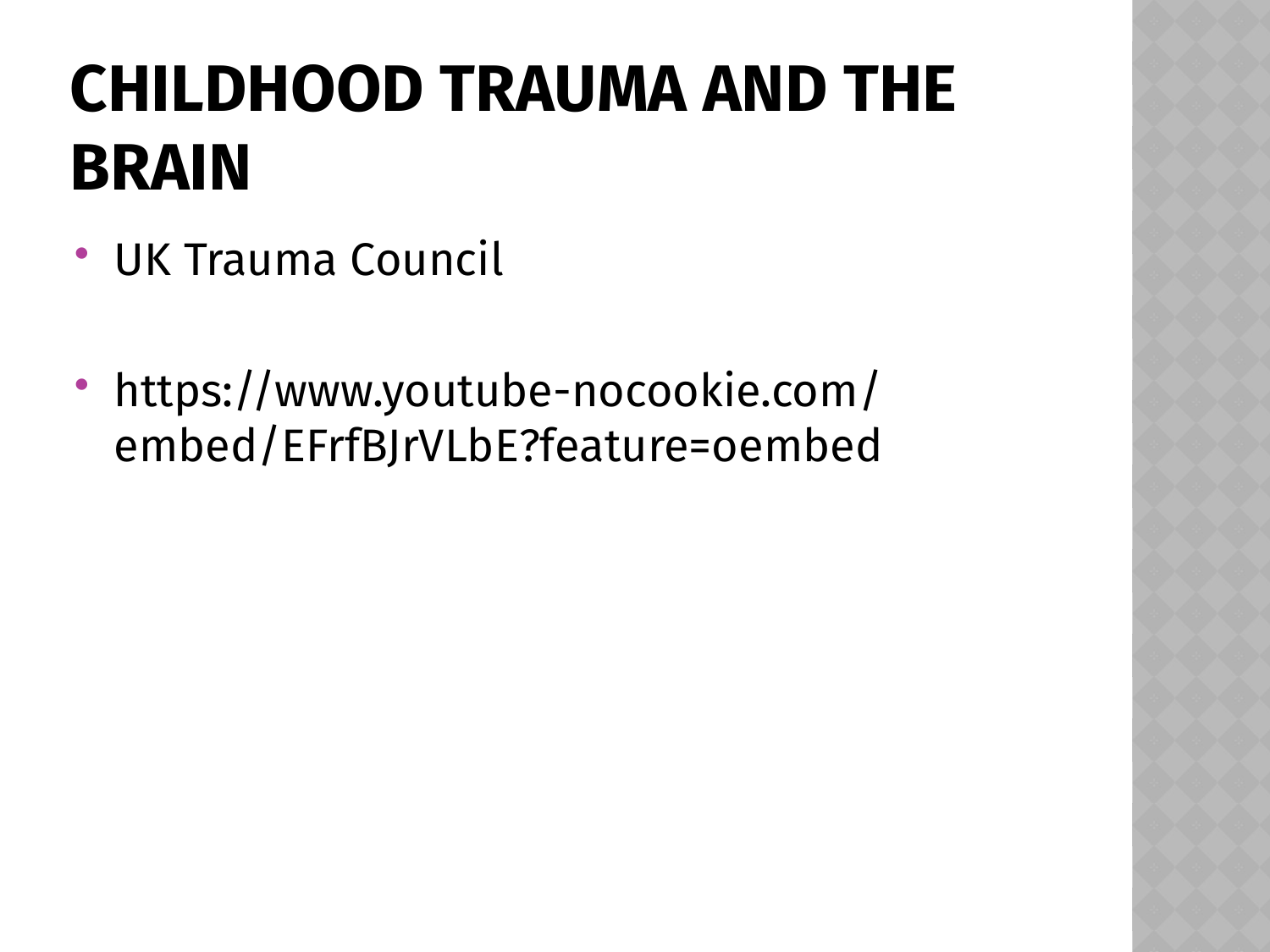

# Childhood trauma and the brain
UK Trauma Council

https://www.youtube-nocookie.com/embed/EFrfBJrVLbE?feature=oembed